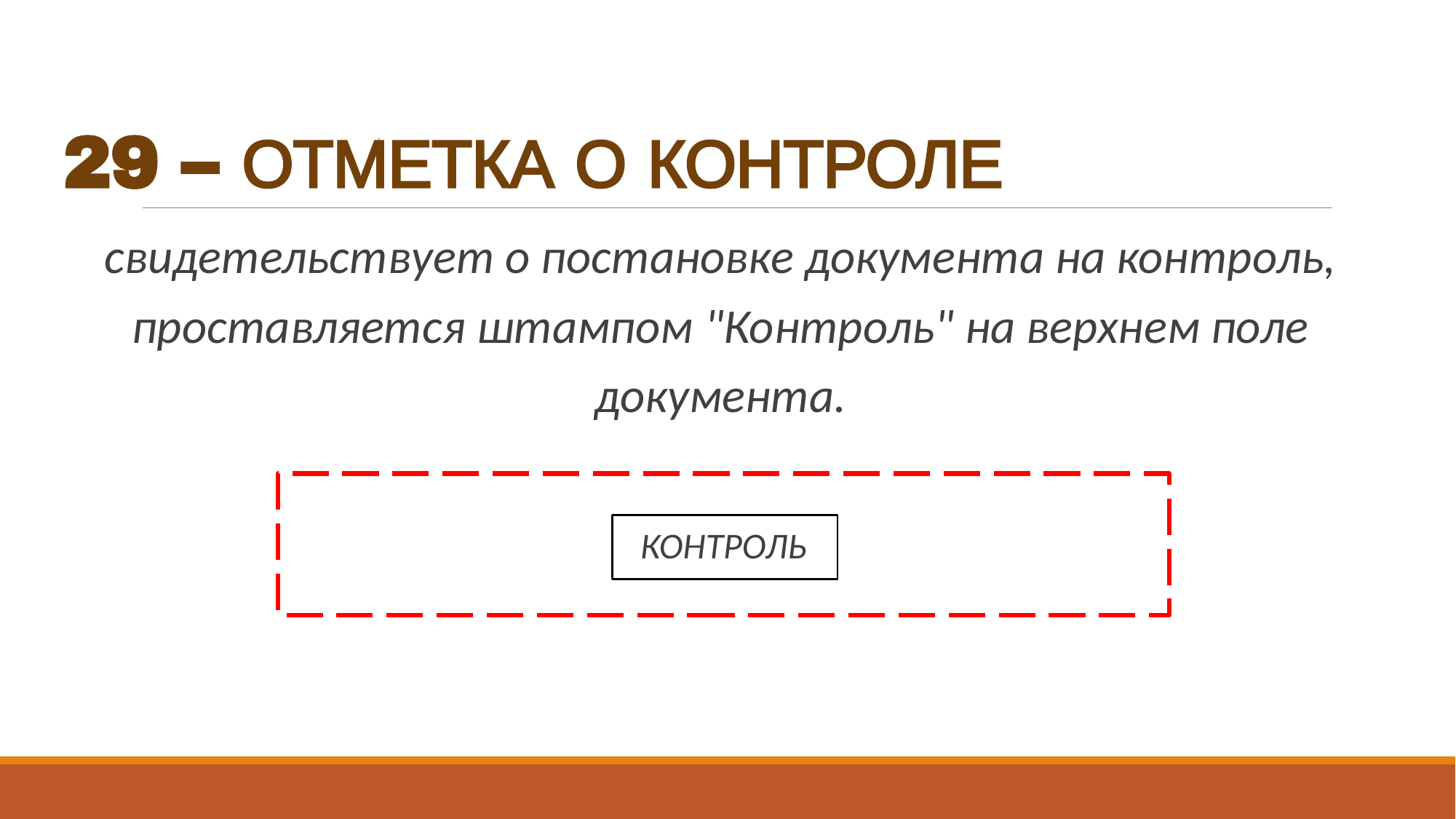

# 29 – ОТМЕТКА О КОНТРОЛЕ
свидетельствует о постановке документа на контроль, проставляется штампом "Контроль" на верхнем поле документа.

КОНТРОЛЬ